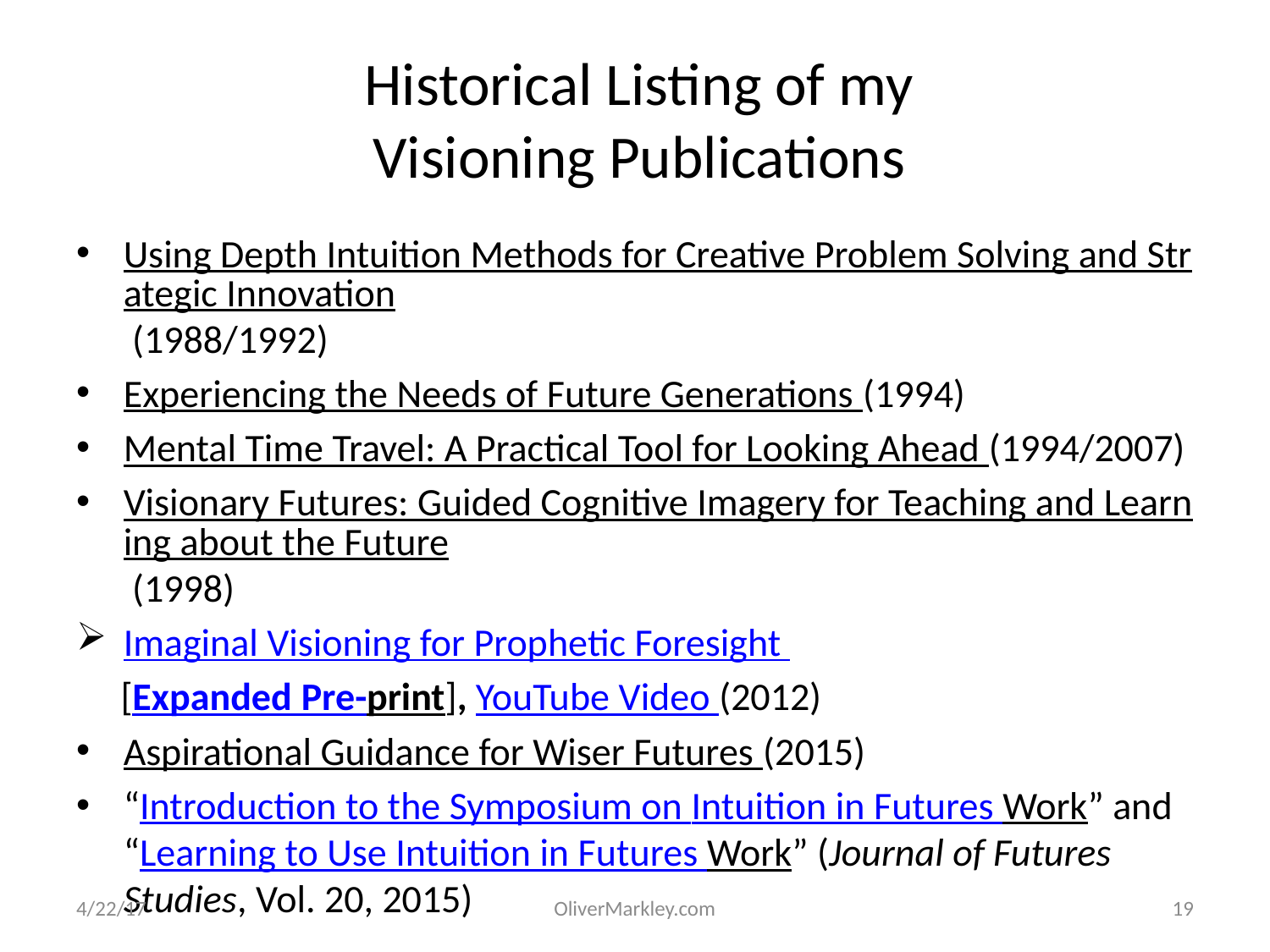

# Historical Listing of my Visioning Publications
Using Depth Intuition Methods for Creative Problem Solving and Strategic Innovation (1988/1992)
Experiencing the Needs of Future Generations (1994)
Mental Time Travel: A Practical Tool for Looking Ahead (1994/2007)
Visionary Futures: Guided Cognitive Imagery for Teaching and Learning about the Future (1998)
Imaginal Visioning for Prophetic Foresight
     [Expanded Pre-print], YouTube Video (2012)
Aspirational Guidance for Wiser Futures (2015)
“Introduction to the Symposium on Intuition in Futures Work” and “Learning to Use Intuition in Futures Work” (Journal of Futures Studies, Vol. 20, 2015)

4/22/17
OliverMarkley.com
19